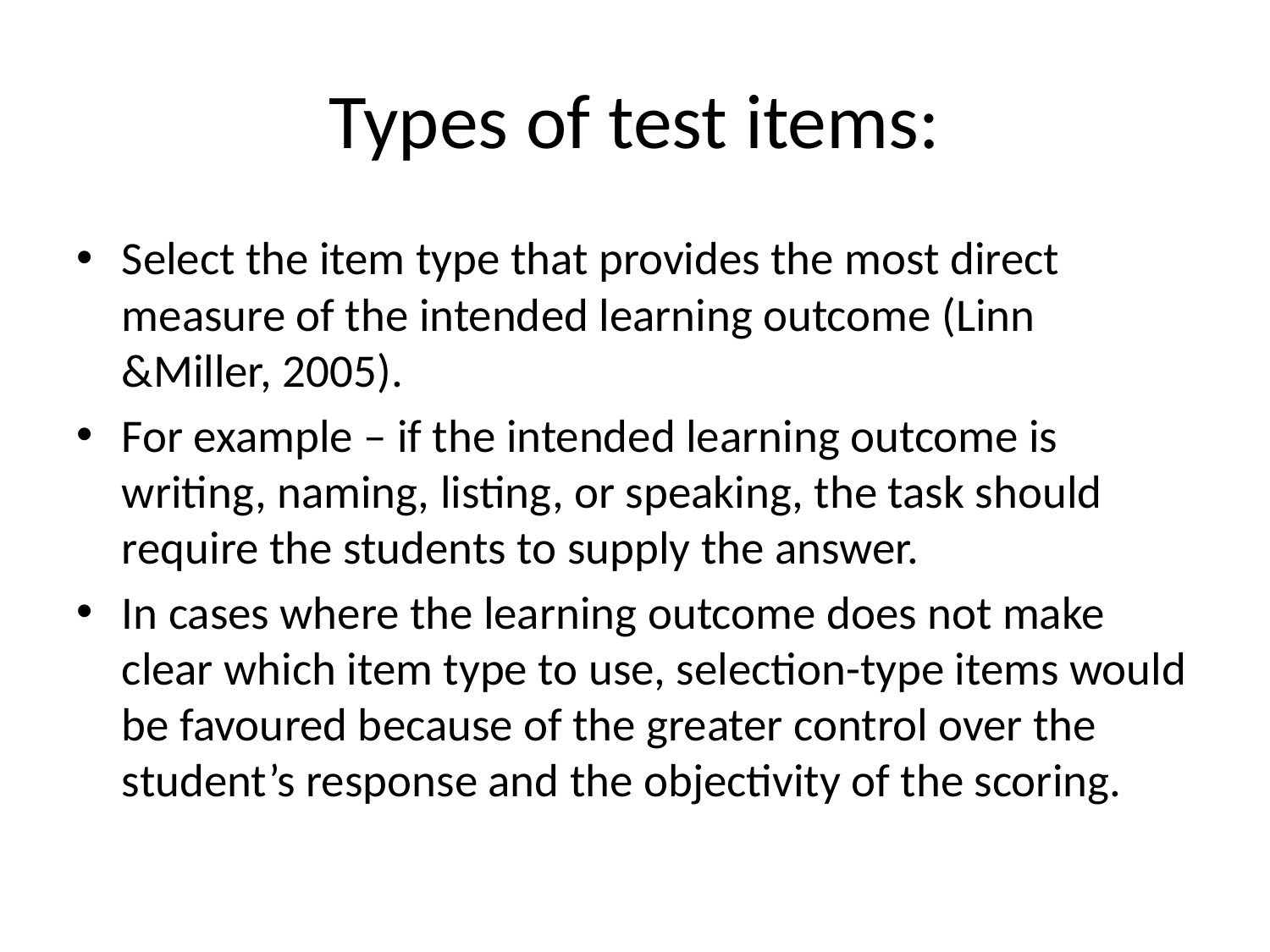

# Types of test items:
Select the item type that provides the most direct measure of the intended learning outcome (Linn &Miller, 2005).
For example – if the intended learning outcome is writing, naming, listing, or speaking, the task should require the students to supply the answer.
In cases where the learning outcome does not make clear which item type to use, selection-type items would be favoured because of the greater control over the student’s response and the objectivity of the scoring.